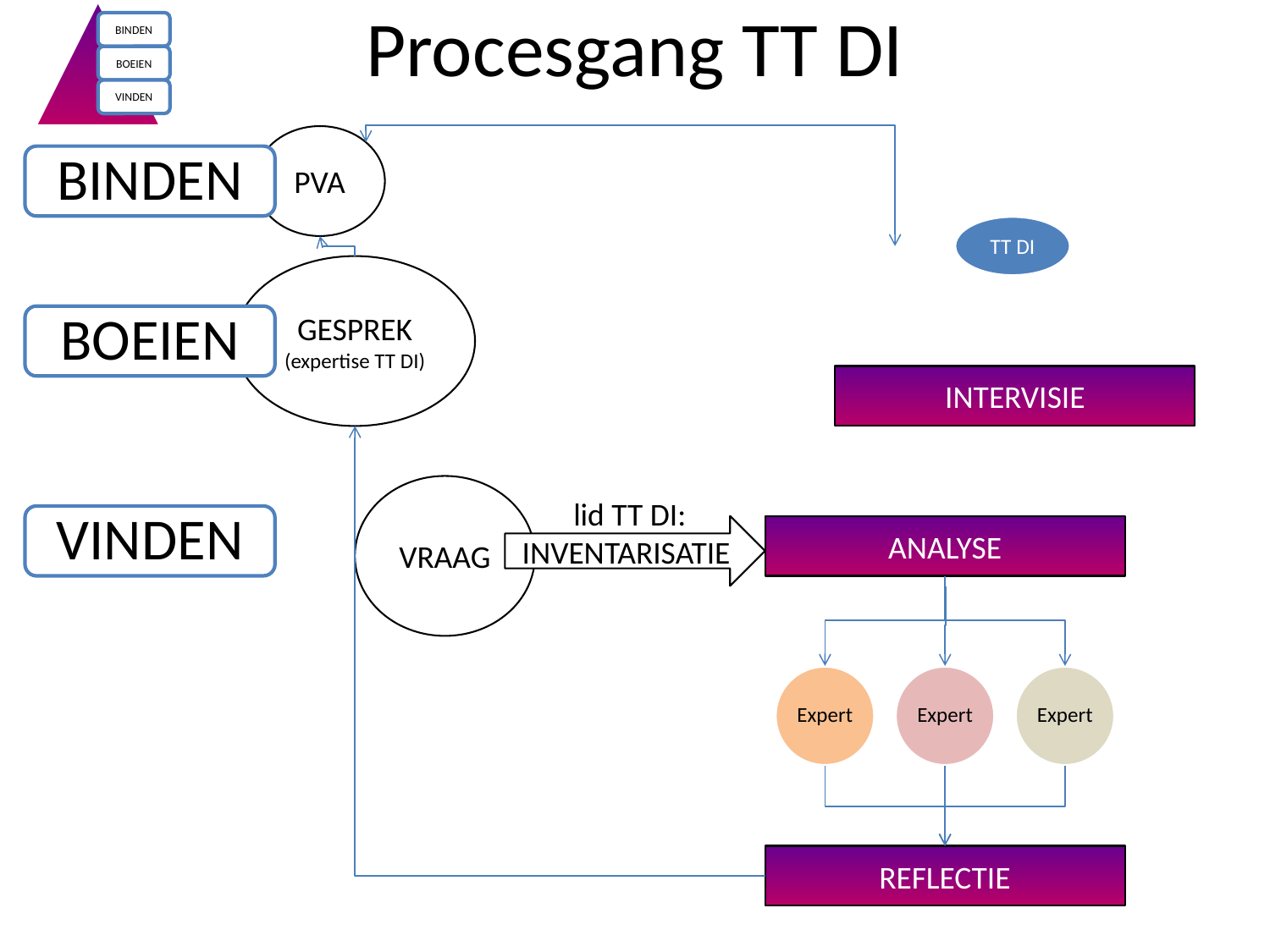

BINDEN
BOEIEN
VINDEN
# Procesgang TT DI
PVA
TT DI
Expert
Expert
Expert
Expert
INTERVISIE

BINDEN
GESPREK
(expertise TT DI)

BOEIEN
VRAAG

VINDEN
 lid TT DI:
INVENTARISATIE

ANALYSE

Expert

Expert

Expert
REFLECTIE